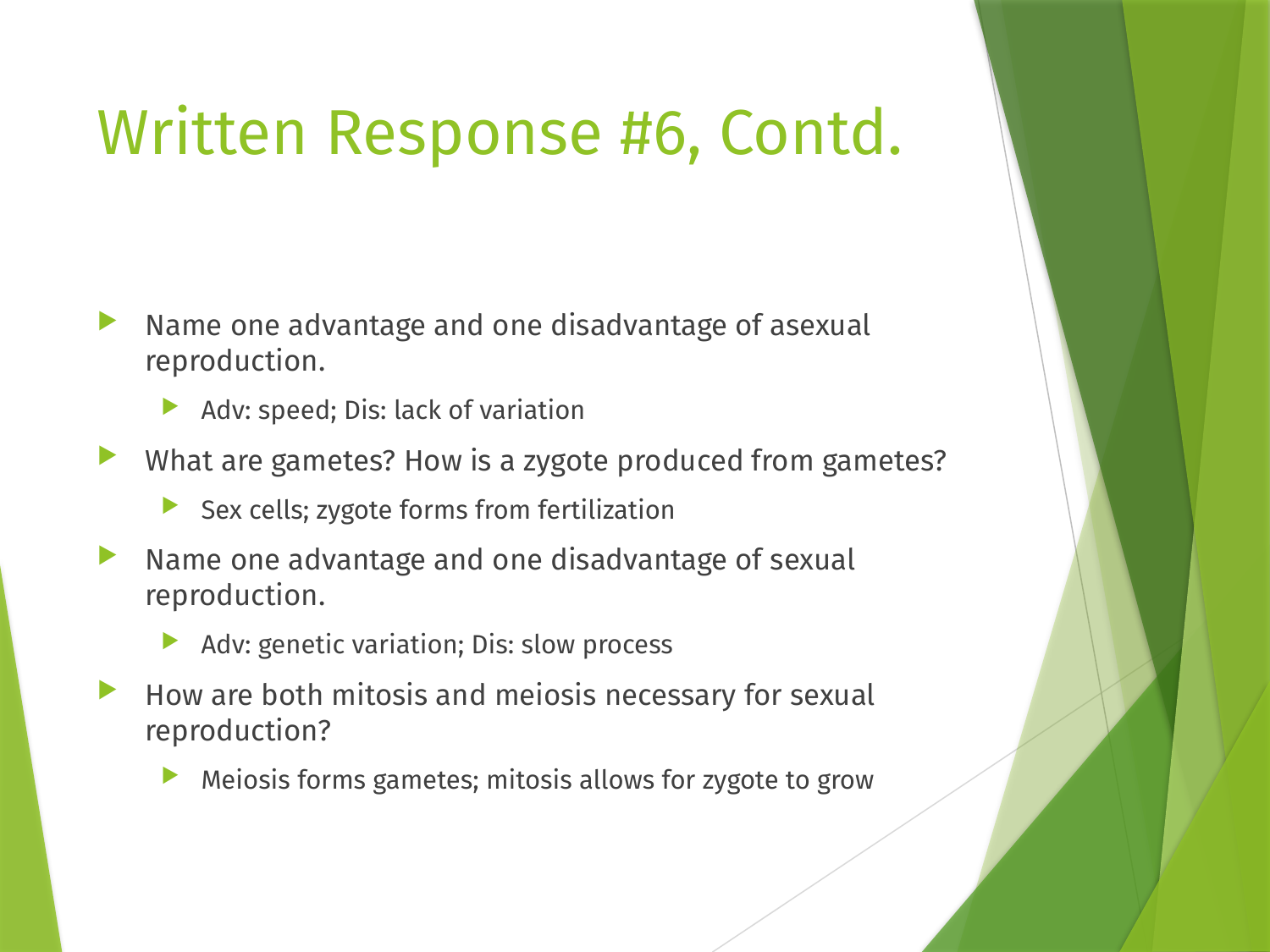

# Written Response #6, Contd.
Name one advantage and one disadvantage of asexual reproduction.
Adv: speed; Dis: lack of variation
What are gametes? How is a zygote produced from gametes?
Sex cells; zygote forms from fertilization
Name one advantage and one disadvantage of sexual reproduction.
Adv: genetic variation; Dis: slow process
How are both mitosis and meiosis necessary for sexual reproduction?
Meiosis forms gametes; mitosis allows for zygote to grow